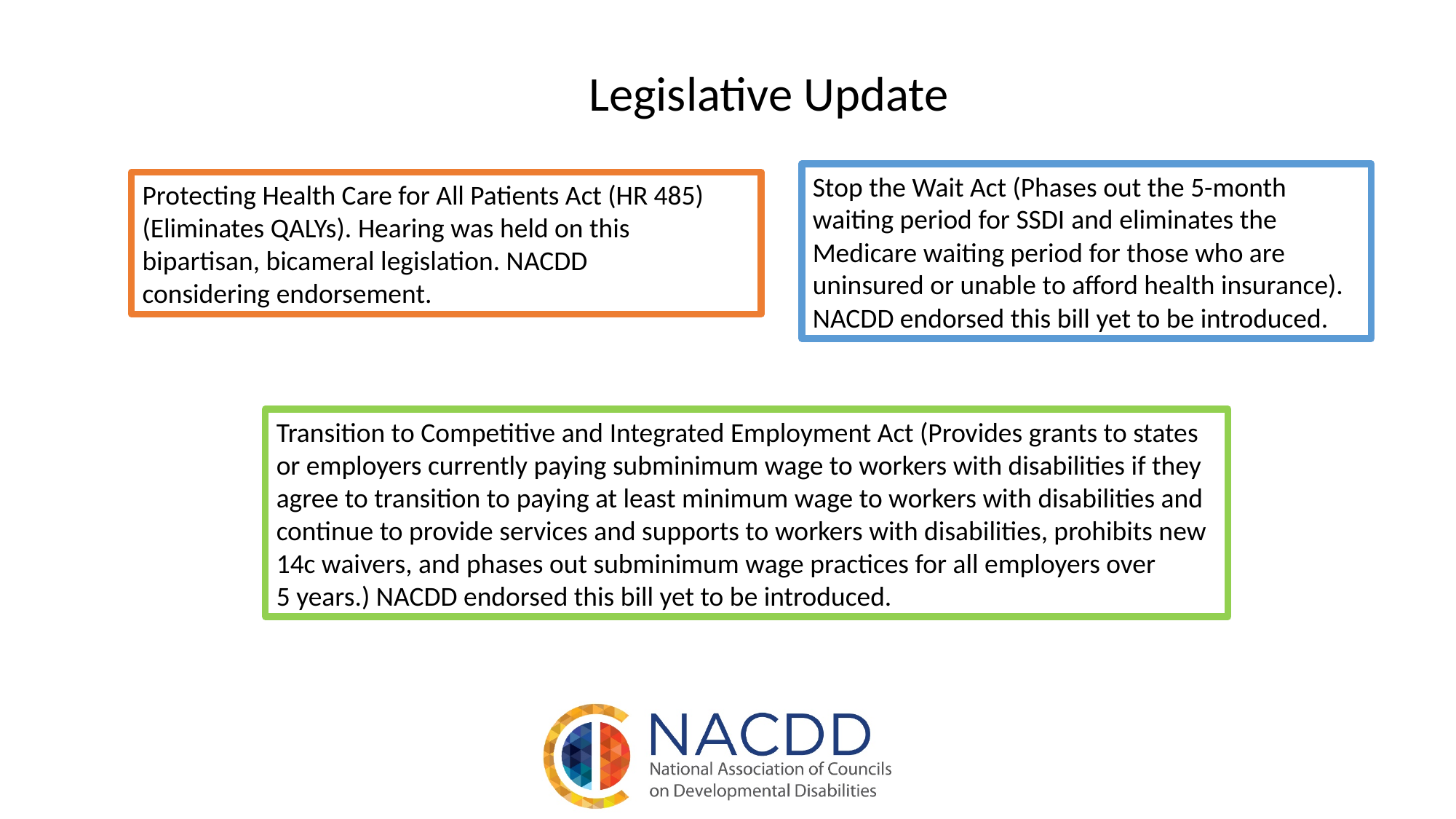

Legislative Update
Stop the Wait Act (Phases out the 5-month waiting period for SSDI and eliminates the Medicare waiting period for those who are uninsured or unable to afford health insurance). NACDD endorsed this bill yet to be introduced.
Protecting Health Care for All Patients Act (HR 485)(Eliminates QALYs). Hearing was held on this bipartisan, bicameral legislation. NACDD considering endorsement.
Transition to Competitive and Integrated Employment Act (Provides grants to states or employers currently paying subminimum wage to workers with disabilities if they agree to transition to paying at least minimum wage to workers with disabilities and continue to provide services and supports to workers with disabilities, prohibits new 14c waivers, and phases out subminimum wage practices for all employers over 5 years.) NACDD endorsed this bill yet to be introduced.